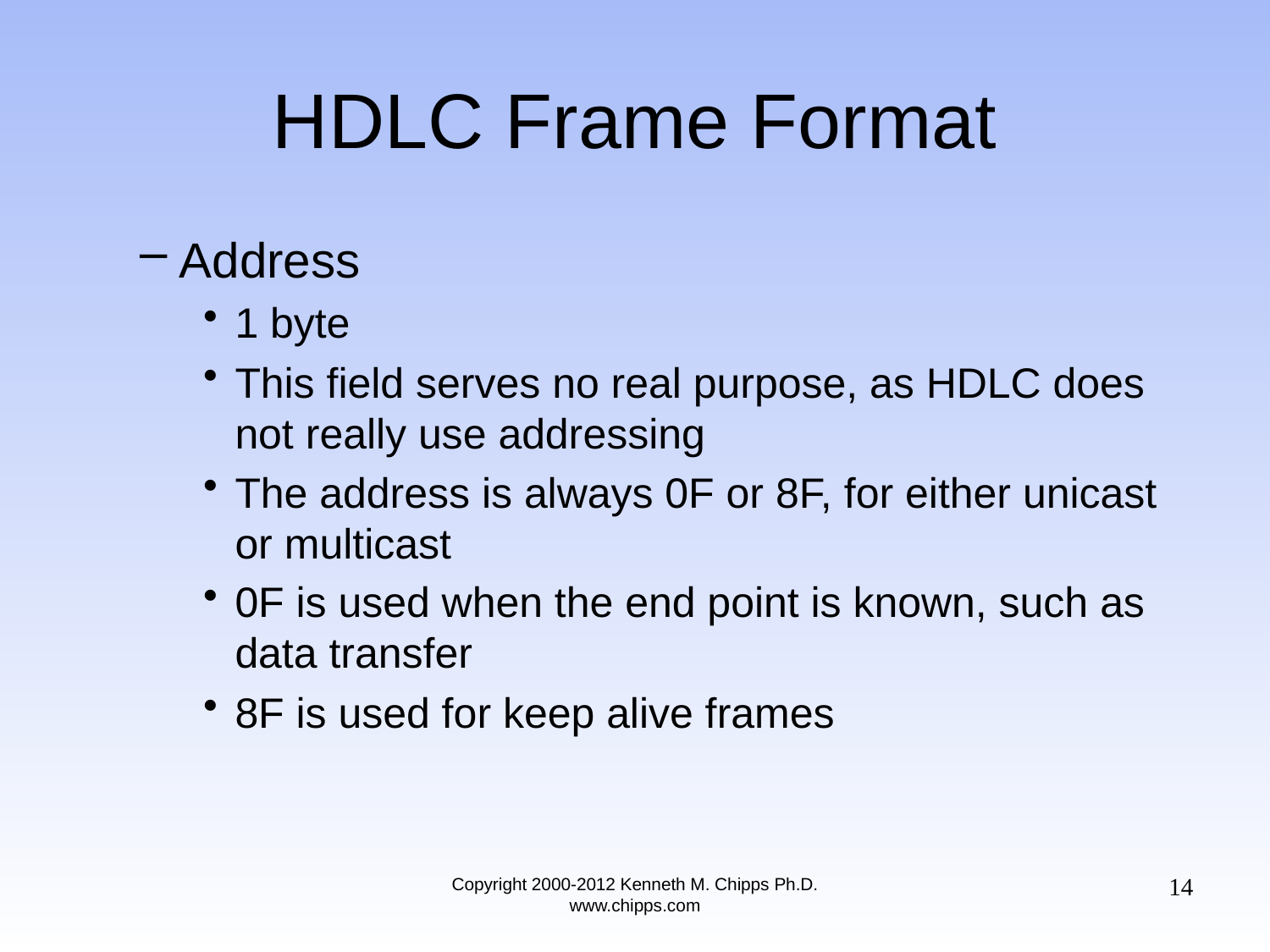

# HDLC Frame Format
Address
1 byte
This field serves no real purpose, as HDLC does not really use addressing
The address is always 0F or 8F, for either unicast or multicast
0F is used when the end point is known, such as data transfer
8F is used for keep alive frames
14
Copyright 2000-2012 Kenneth M. Chipps Ph.D. www.chipps.com